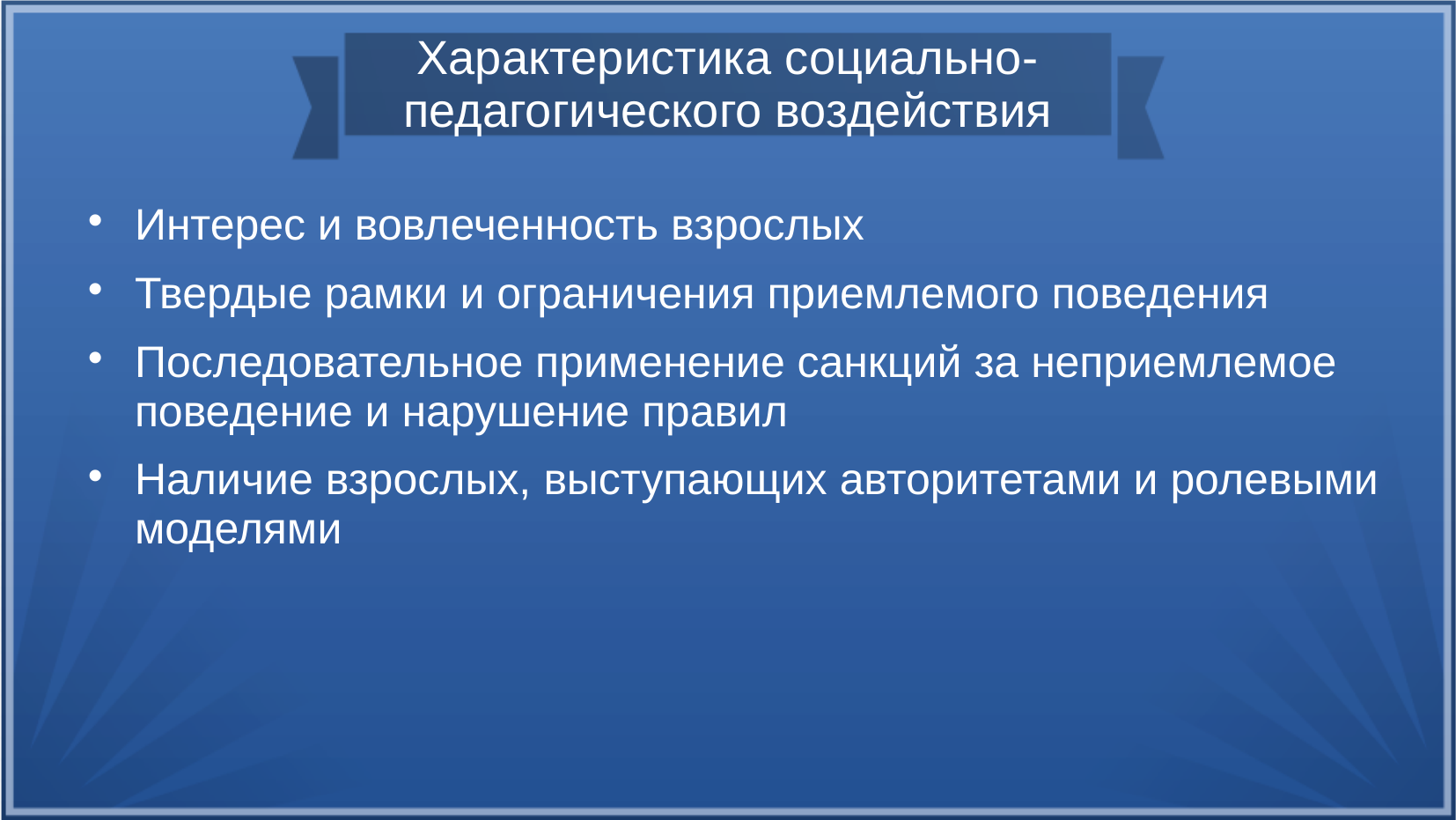

# Характеристика социально-педагогического воздействия
Интерес и вовлеченность взрослых
Твердые рамки и ограничения приемлемого поведения
Последовательное применение санкций за неприемлемое поведение и нарушение правил
Наличие взрослых, выступающих авторитетами и ролевыми моделями